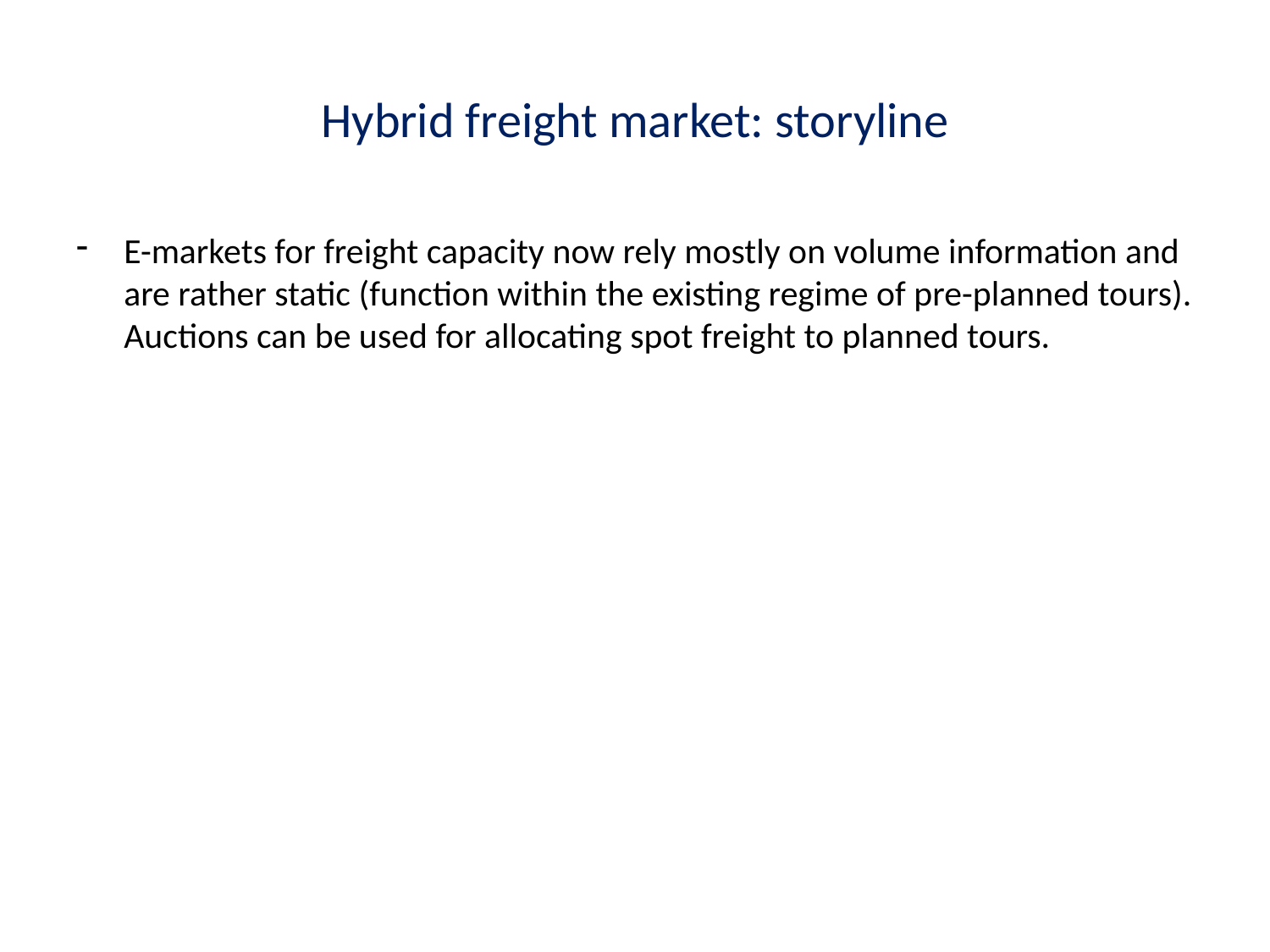

# Hybrid freight market: storyline
E-markets for freight capacity now rely mostly on volume information and are rather static (function within the existing regime of pre-planned tours). Auctions can be used for allocating spot freight to planned tours.